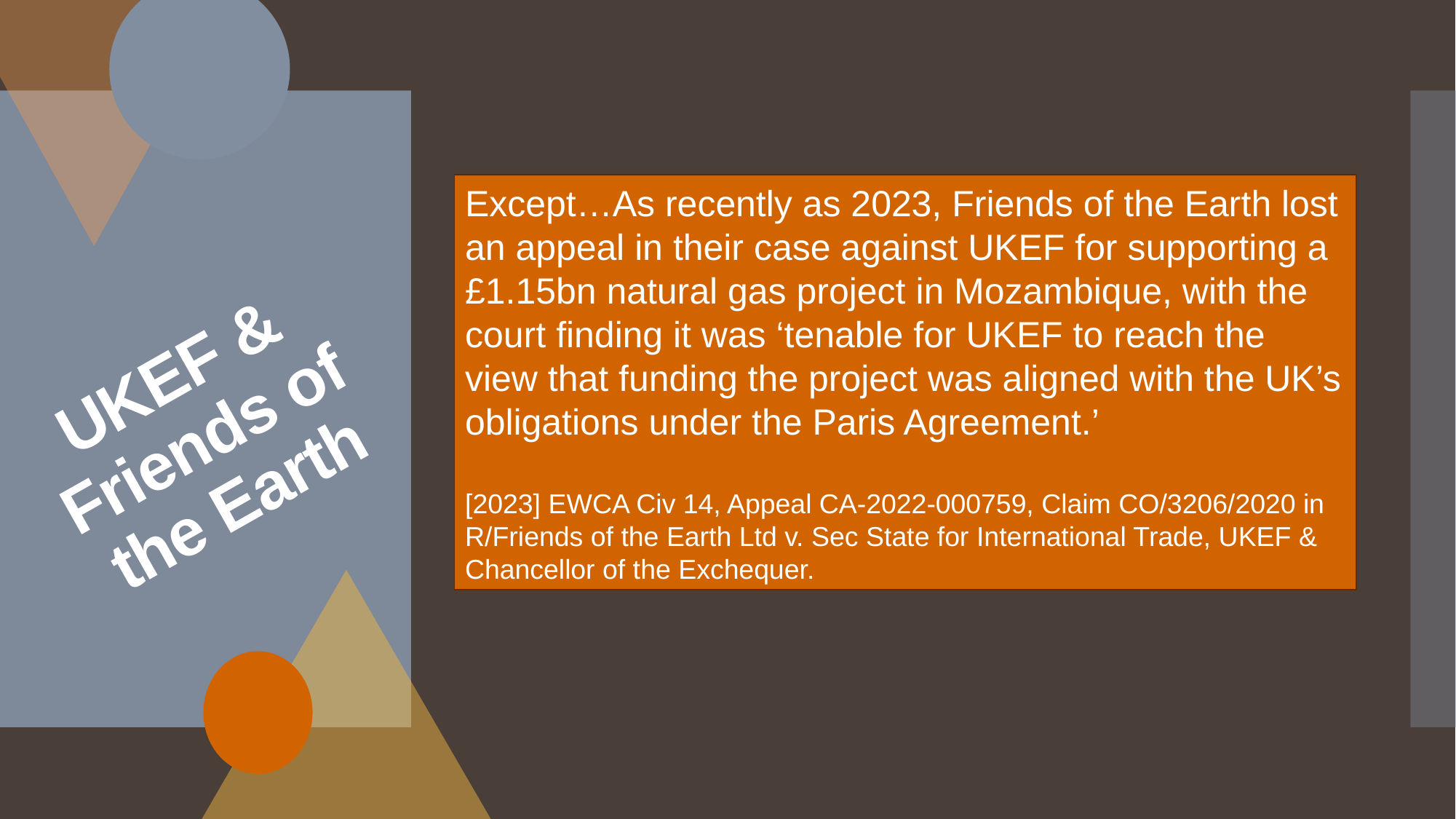

Except…As recently as 2023, Friends of the Earth lost an appeal in their case against UKEF for supporting a £1.15bn natural gas project in Mozambique, with the court finding it was ‘tenable for UKEF to reach the view that funding the project was aligned with the UK’s obligations under the Paris Agreement.’

[2023] EWCA Civ 14, Appeal CA-2022-000759, Claim CO/3206/2020 in R/Friends of the Earth Ltd v. Sec State for International Trade, UKEF & Chancellor of the Exchequer.
# UKEF & Friends of the Earth